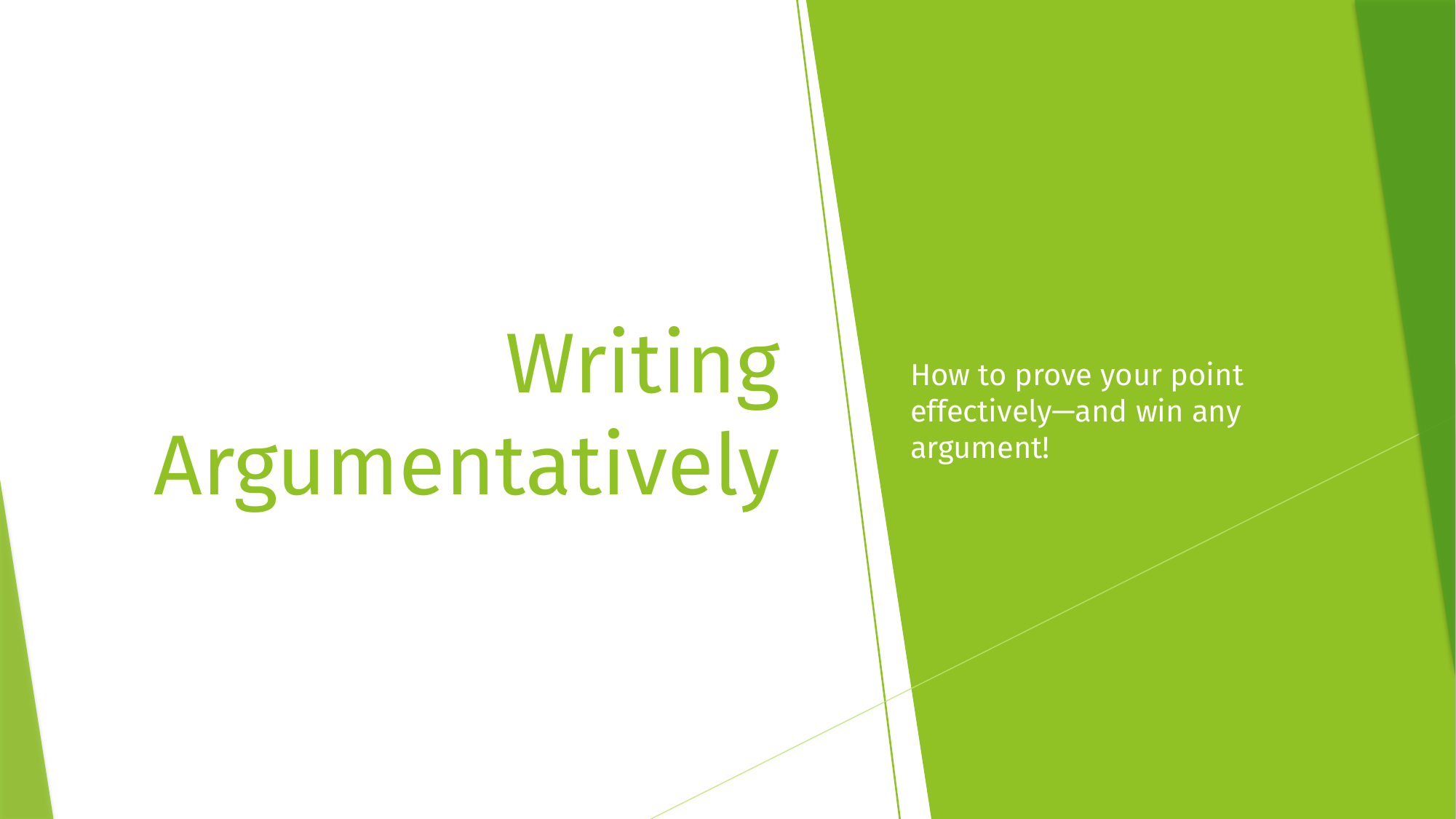

# Writing Argumentatively
How to prove your point effectively—and win any argument!